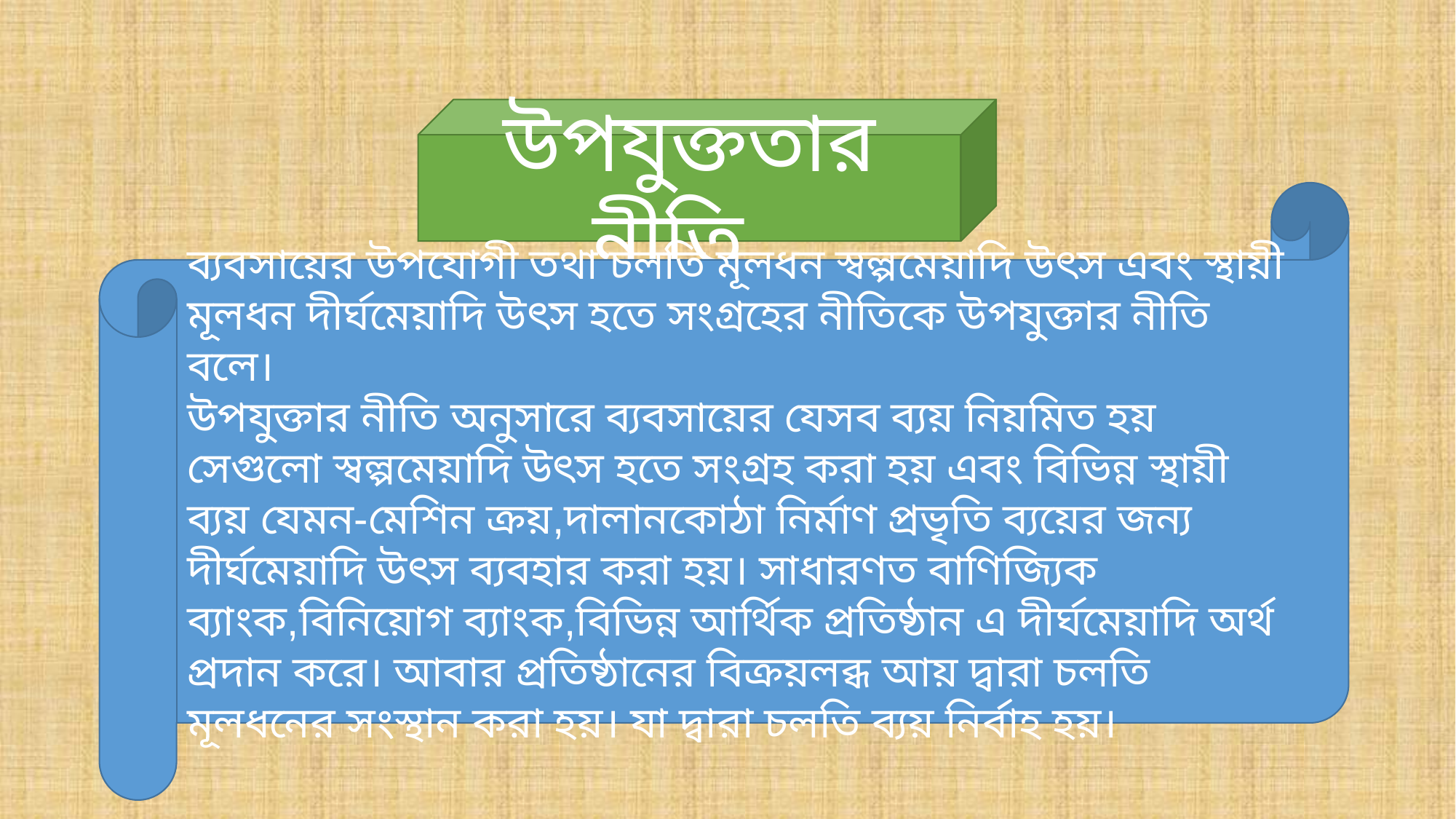

উপযুক্ততার নীতি
ব্যবসায়ের উপযোগী তথা চলতি মূলধন স্বল্পমেয়াদি উৎস এবং স্থায়ী মূলধন দীর্ঘমেয়াদি উৎস হতে সংগ্রহের নীতিকে উপযুক্তার নীতি বলে।
উপযুক্তার নীতি অনুসারে ব্যবসায়ের যেসব ব্যয় নিয়মিত হয় সেগুলো স্বল্পমেয়াদি উৎস হতে সংগ্রহ করা হয় এবং বিভিন্ন স্থায়ী ব্যয় যেমন-মেশিন ক্রয়,দালানকোঠা নির্মাণ প্রভৃতি ব্যয়ের জন্য দীর্ঘমেয়াদি উৎস ব্যবহার করা হয়। সাধারণত বাণিজ্যিক ব্যাংক,বিনিয়োগ ব্যাংক,বিভিন্ন আর্থিক প্রতিষ্ঠান এ দীর্ঘমেয়াদি অর্থ প্রদান করে। আবার প্রতিষ্ঠানের বিক্রয়লব্ধ আয় দ্বারা চলতি মূলধনের সংস্থান করা হয়। যা দ্বারা চলতি ব্যয় নির্বাহ হয়।